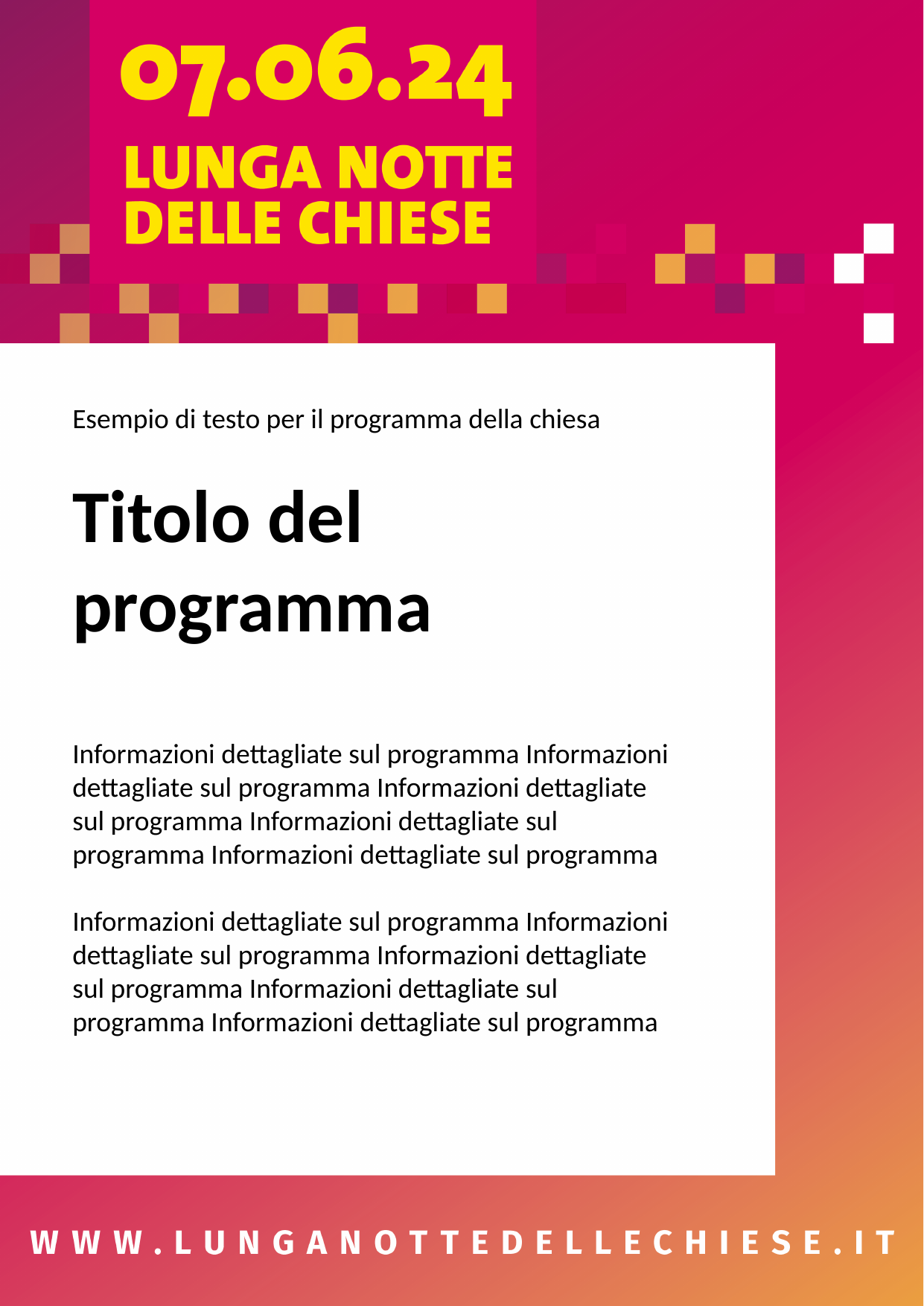

Esempio di testo per il programma della chiesa

Titolo del programma

Informazioni dettagliate sul programma Informazioni dettagliate sul programma Informazioni dettagliate sul programma Informazioni dettagliate sul programma Informazioni dettagliate sul programma

Informazioni dettagliate sul programma Informazioni dettagliate sul programma Informazioni dettagliate sul programma Informazioni dettagliate sul programma Informazioni dettagliate sul programma